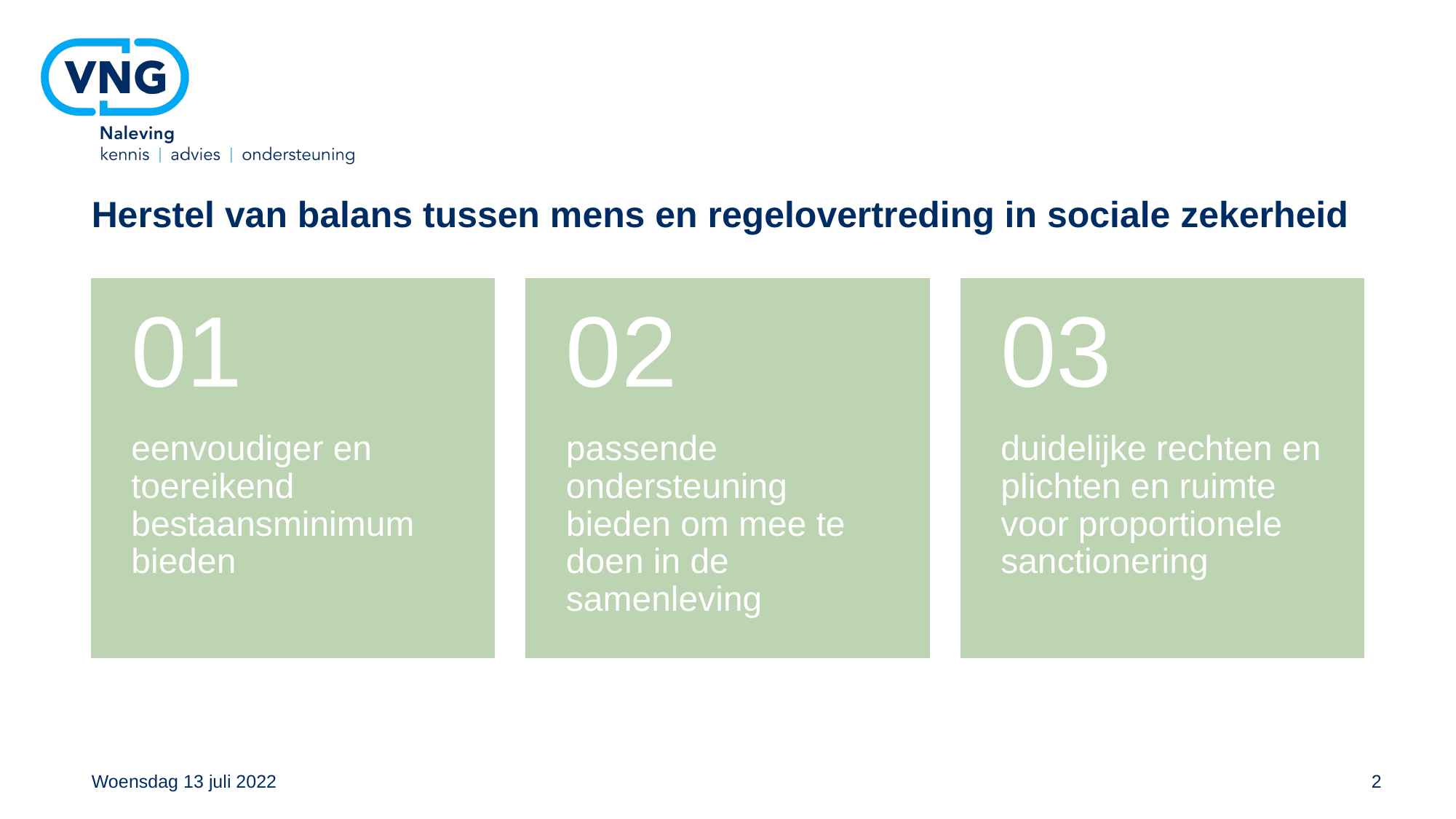

# Herstel van balans tussen mens en regelovertreding in sociale zekerheid
eenvoudiger en toereikend bestaansminimum bieden
01
passende ondersteuning bieden om mee te doen in de samenleving
02
duidelijke rechten en plichten en ruimte voor proportionele sanctionering
03
Woensdag 13 juli 2022
2